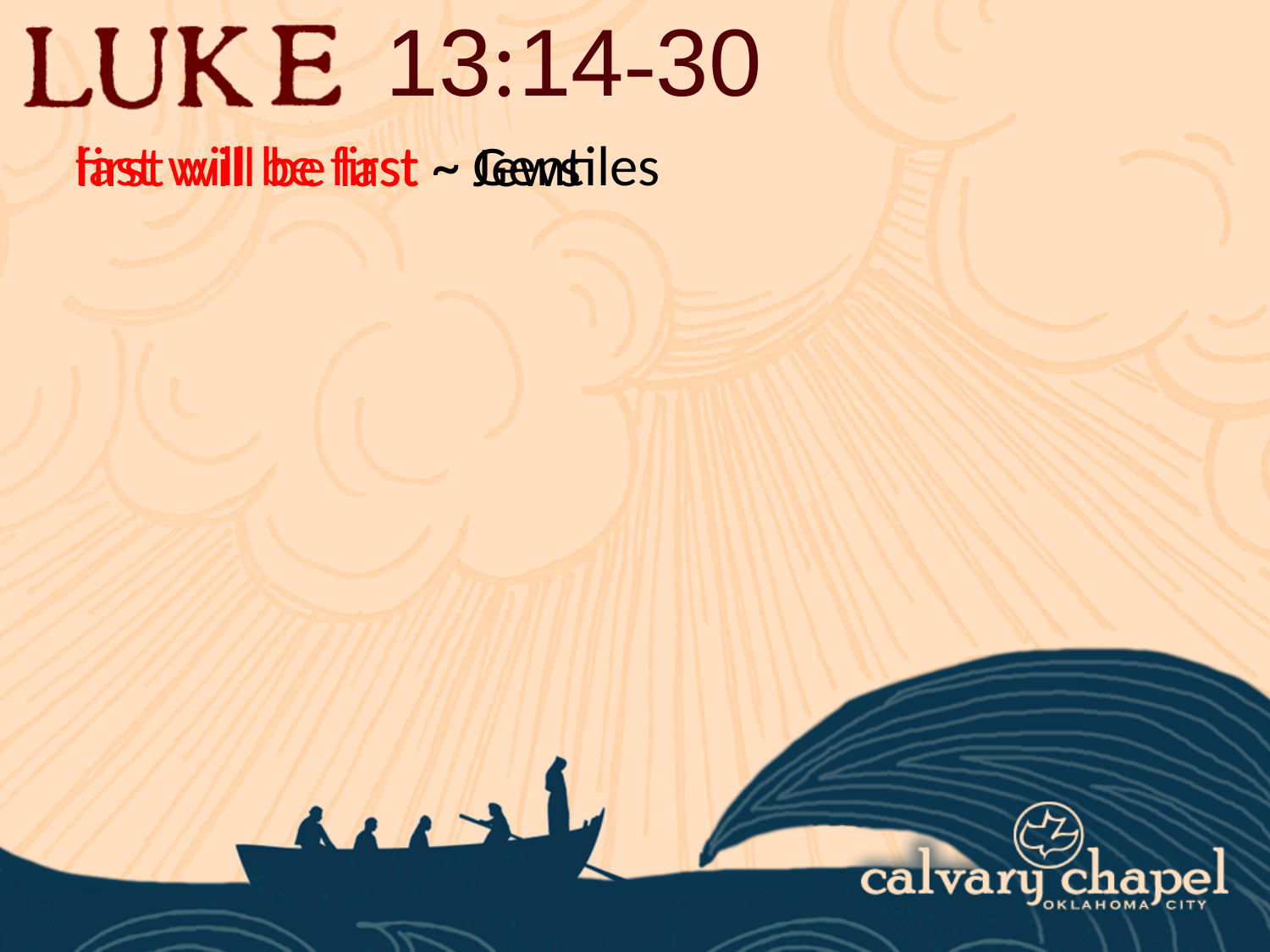

13:14-30
last will be first ~ Gentiles
first will be last ~ Jews